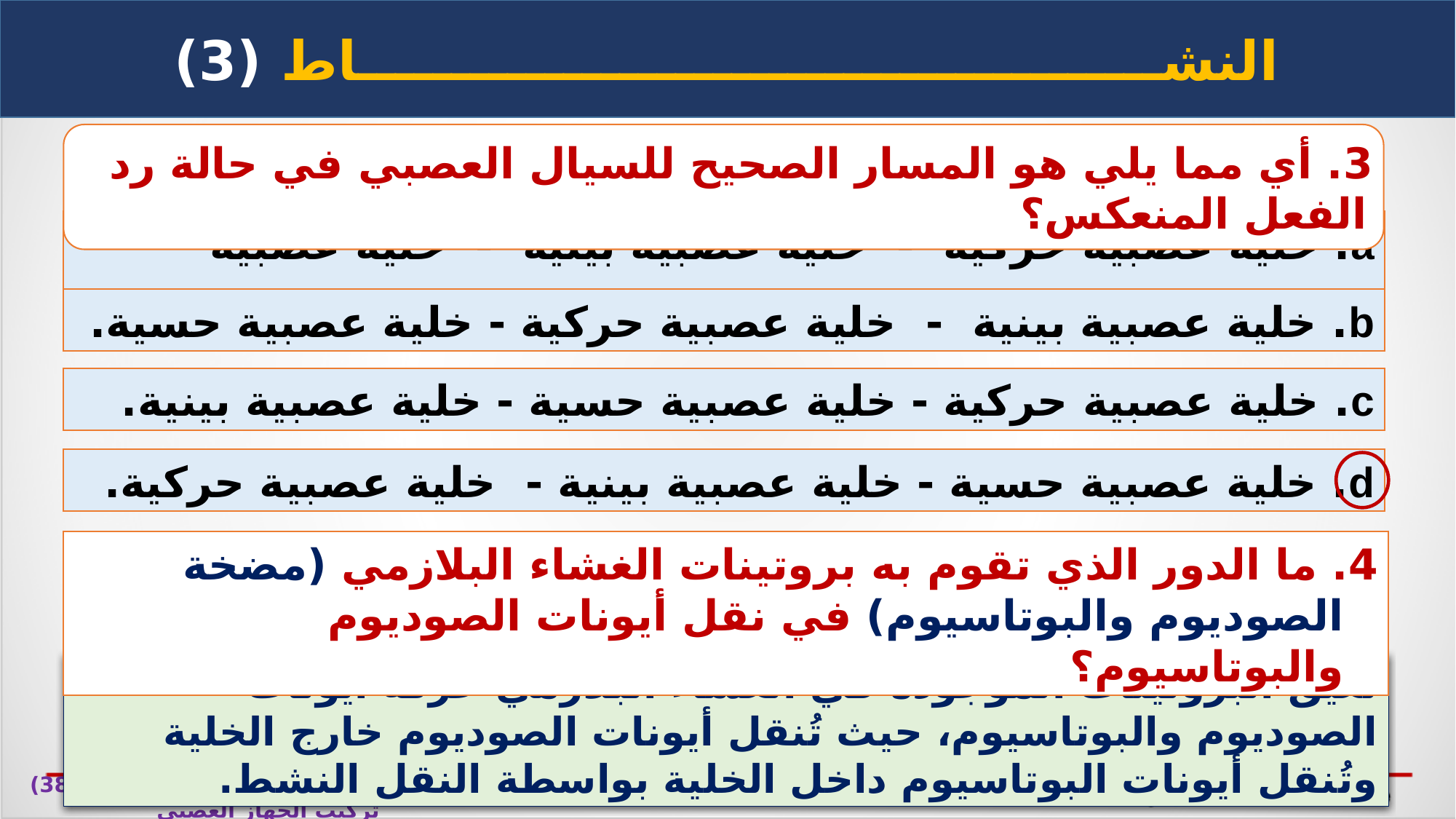

النشـــــــــــــــــــــــــــــــــــــــــــاط (3)
3. أي مما يلي هو المسار الصحيح للسيال العصبي في حالة رد الفعل المنعكس؟
a. خلية عصبية حركية  -  خلية عصبية بينية  -  خلية عصبية حسية.
b. خلية عصبية بينية  -  خلية عصبية حركية - خلية عصبية حسية.
c. خلية عصبية حركية - خلية عصبية حسية - خلية عصبية بينية.
d. خلية عصبية حسية - خلية عصبية بينية -  خلية عصبية حركية.

4. ما الدور الذي تقوم به بروتينات الغشاء البلازمي (مضخة الصوديوم والبوتاسيوم) في نقل أيونات الصوديوم والبوتاسيوم؟
تُعيق البروتينات الموجودة في الغشاء البلازمي حركة أيونات الصوديوم والبوتاسيوم، حيث تُنقل أيونات الصوديوم خارج الخلية وتُنقل أيونات البوتاسيوم داخل الخلية بواسطة النقل النشط.
الأحياء 2 (حيا /211215، حيا 380) تركيب الجهاز العصبي